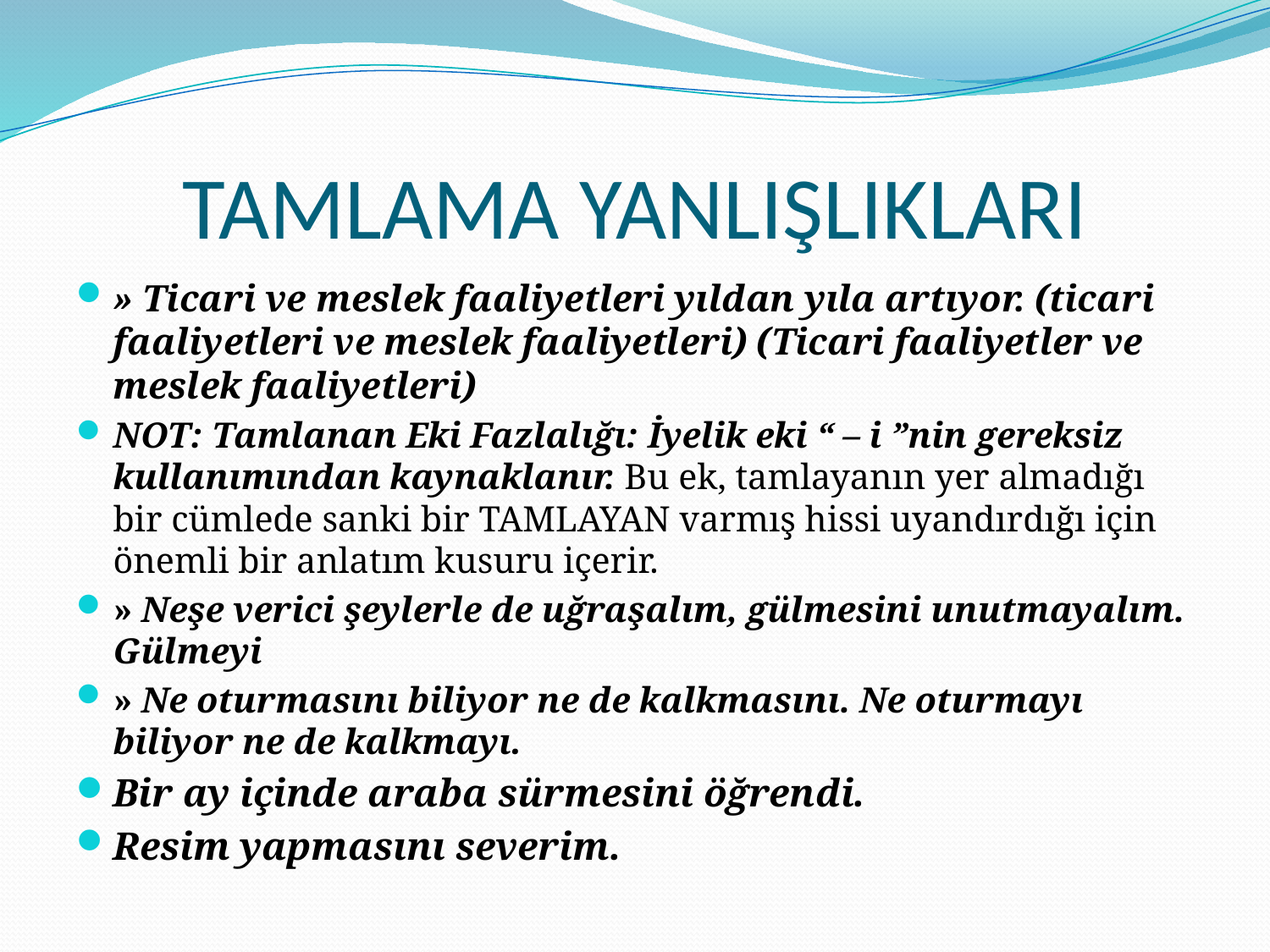

# TAMLAMA YANLIŞLIKLARI
» Ticari ve meslek faaliyetleri yıldan yıla artıyor. (ticari faaliyetleri ve meslek faaliyetleri) (Ticari faaliyetler ve meslek faaliyetleri)
NOT: Tamlanan Eki Fazlalığı: İyelik eki “ – i ”nin gereksiz kullanımından kaynaklanır. Bu ek, tamlayanın yer almadığı bir cümlede sanki bir TAMLAYAN varmış hissi uyandırdığı için önemli bir anlatım kusuru içerir.
» Neşe verici şeylerle de uğraşalım, gülmesini unutmayalım. Gülmeyi
» Ne oturmasını biliyor ne de kalkmasını. Ne oturmayı biliyor ne de kalkmayı.
Bir ay içinde araba sürmesini öğrendi.
Resim yapmasını severim.